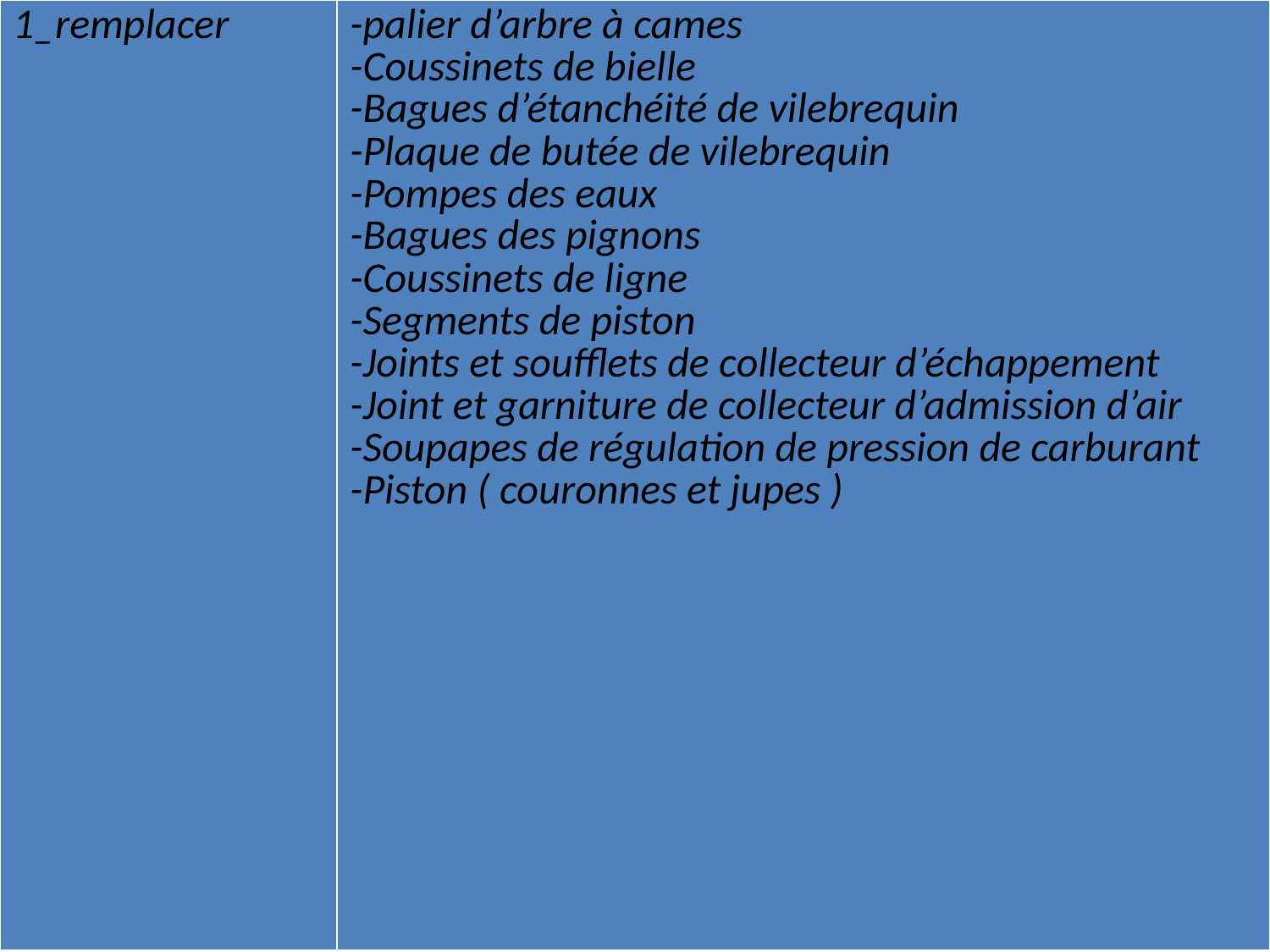

| 1\_remplacer | -palier d’arbre à cames -Coussinets de bielle -Bagues d’étanchéité de vilebrequin -Plaque de butée de vilebrequin -Pompes des eaux -Bagues des pignons -Coussinets de ligne -Segments de piston -Joints et soufflets de collecteur d’échappement -Joint et garniture de collecteur d’admission d’air -Soupapes de régulation de pression de carburant -Piston ( couronnes et jupes ) |
| --- | --- |
#